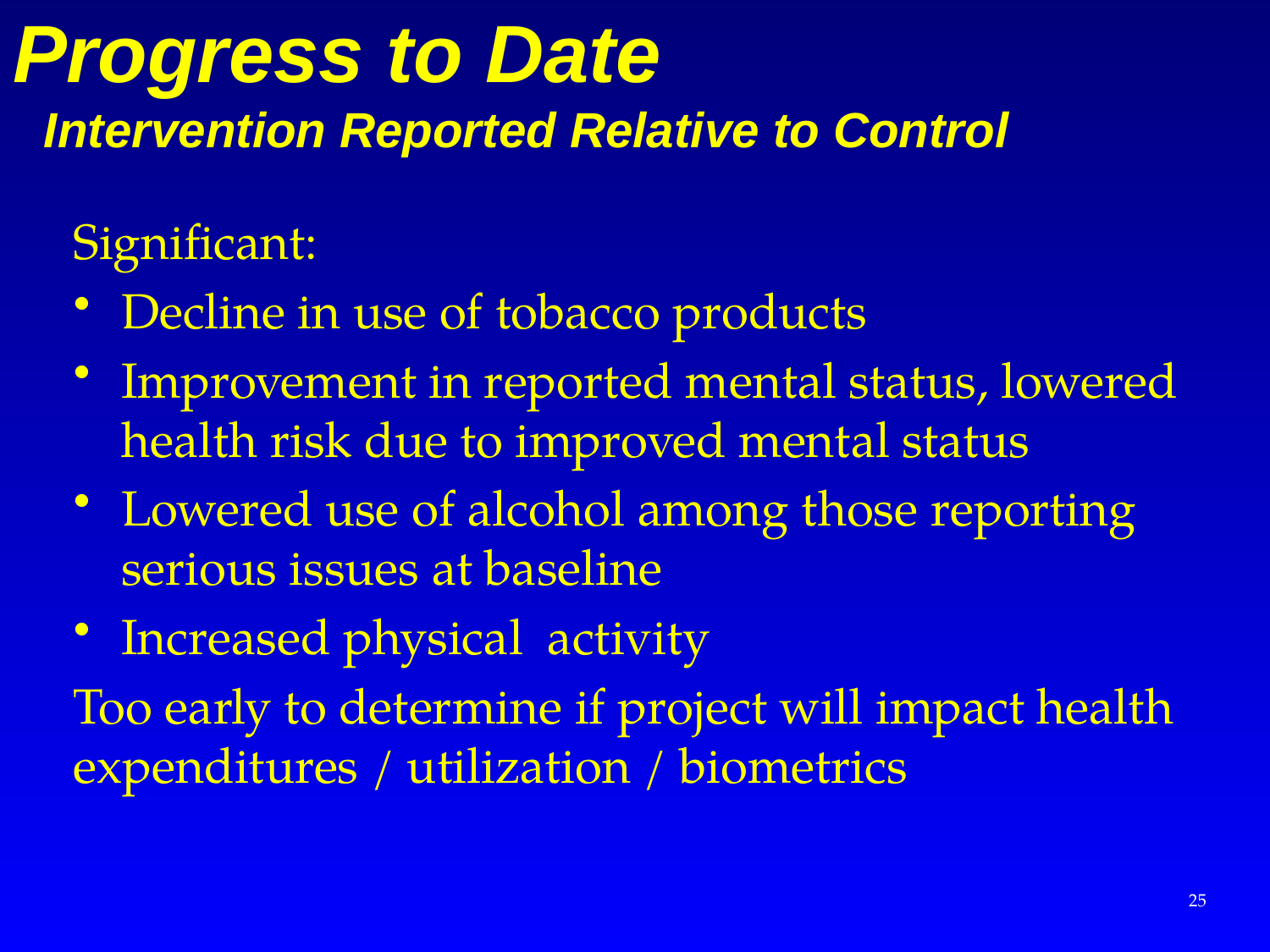

# Progress to Date Intervention Reported Relative to Control
Significant:
Decline in use of tobacco products
Improvement in reported mental status, lowered health risk due to improved mental status
Lowered use of alcohol among those reporting serious issues at baseline
Increased physical  activity
Too early to determine if project will impact health expenditures / utilization / biometrics

25